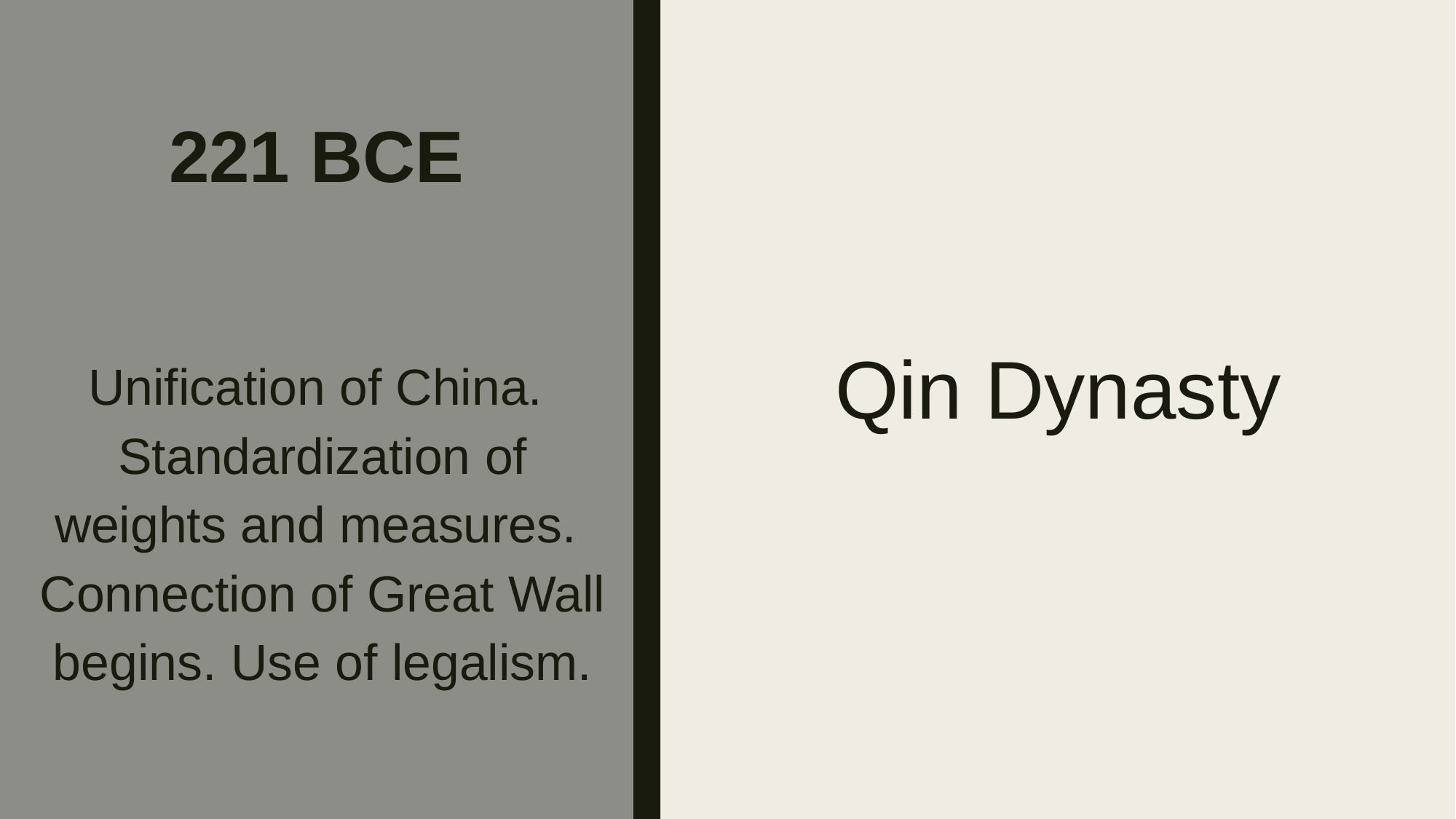

# 221 BCE
Qin Dynasty
Unification of China.  Standardization of weights and measures.  Connection of Great Wall begins. Use of legalism.